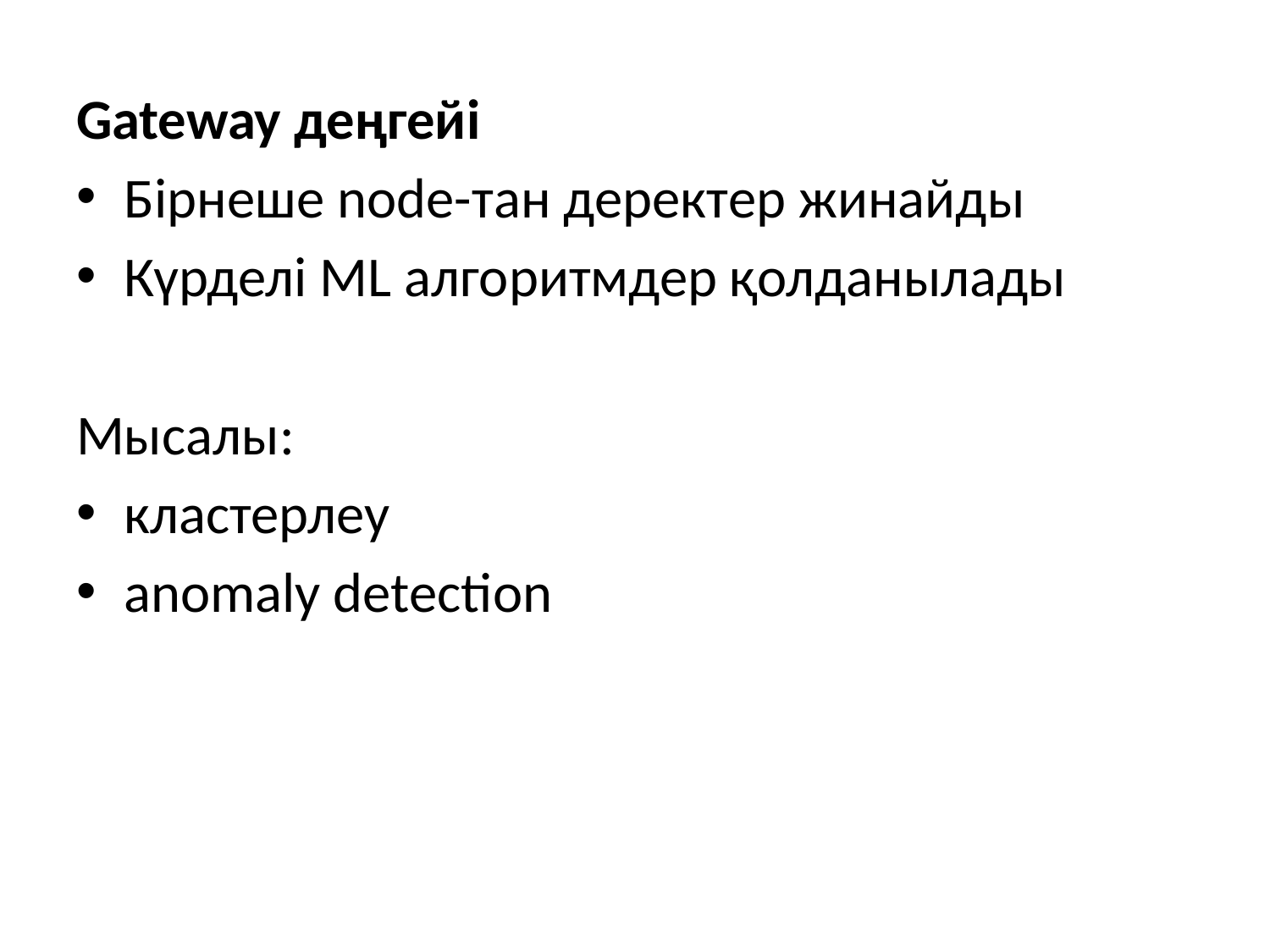

Gateway деңгейі
Бірнеше node-тан деректер жинайды
Күрделі ML алгоритмдер қолданылады

Мысалы:
кластерлеу
anomaly detection